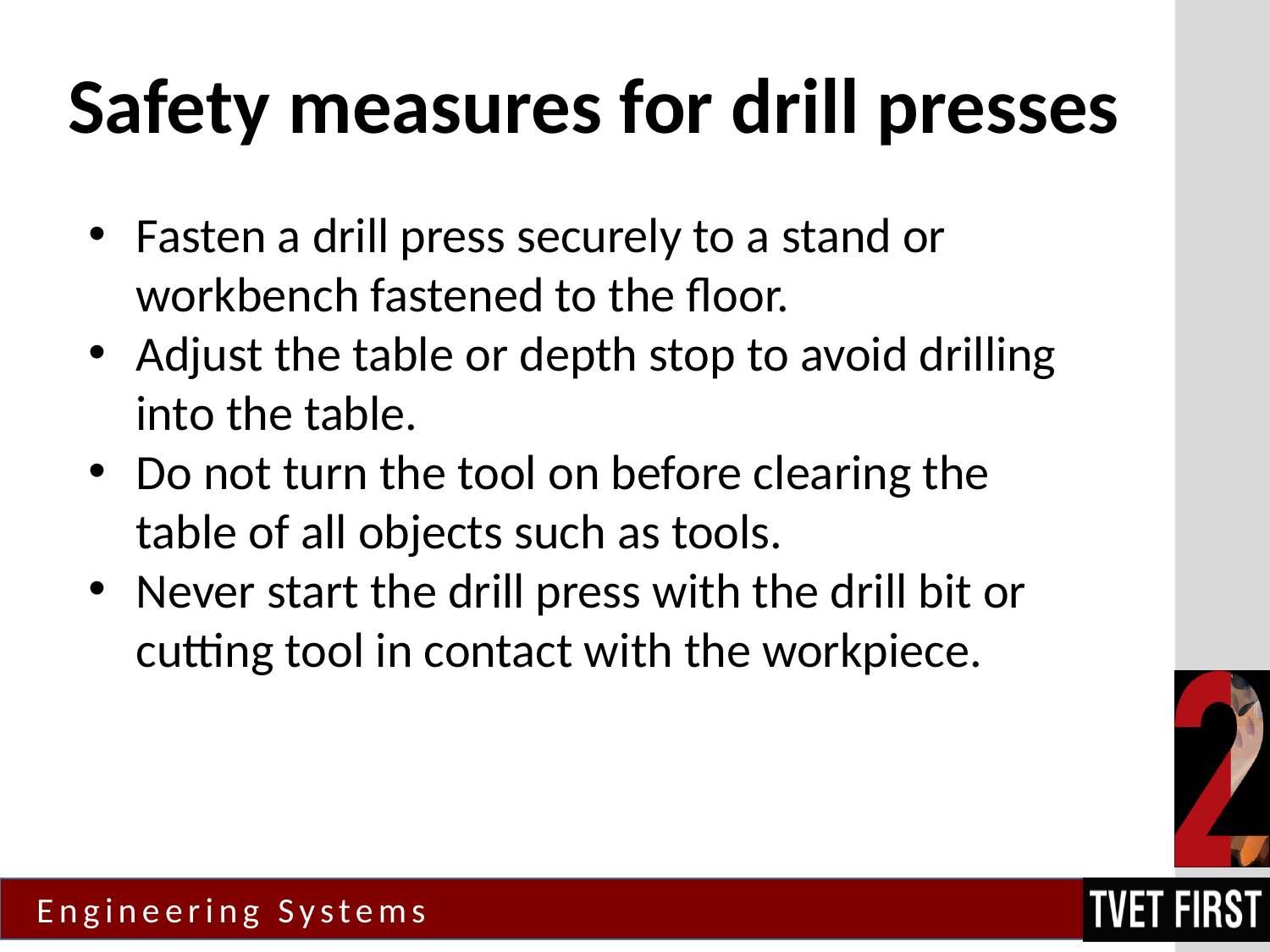

# Safety measures for drill presses
Fasten a drill press securely to a stand or workbench fastened to the floor.
Adjust the table or depth stop to avoid drilling into the table.
Do not turn the tool on before clearing the table of all objects such as tools.
Never start the drill press with the drill bit or cutting tool in contact with the workpiece.

|  |  |
| --- | --- |
|  |  |
|  |  |